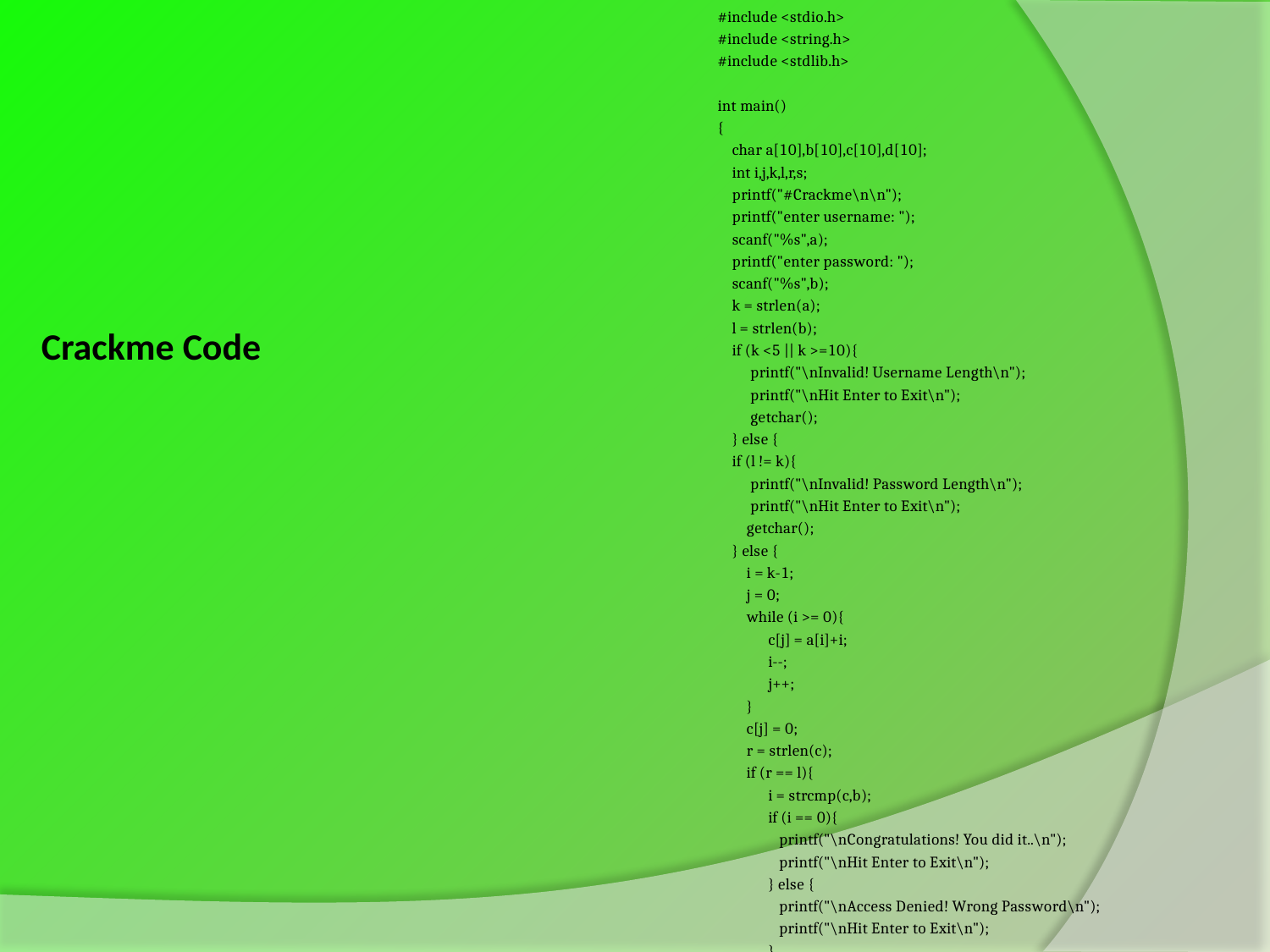

#include <stdio.h>
#include <string.h>
#include <stdlib.h>

int main()
{
    char a[10],b[10],c[10],d[10];
    int i,j,k,l,r,s;
    printf("#Crackme\n\n");
    printf("enter username: ");
    scanf("%s",a);
    printf("enter password: ");
    scanf("%s",b);
    k = strlen(a);
    l = strlen(b);
    if (k <5 || k >=10){
         printf("\nInvalid! Username Length\n");
         printf("\nHit Enter to Exit\n");
         getchar();
    } else {
    if (l != k){
         printf("\nInvalid! Password Length\n");
         printf("\nHit Enter to Exit\n");
        getchar();
    } else {
        i = k-1;
        j = 0;
        while (i >= 0){
              c[j] = a[i]+i;
              i--;
              j++;
        }
        c[j] = 0;
        r = strlen(c);
        if (r == l){
              i = strcmp(c,b);
              if (i == 0){
                 printf("\nCongratulations! You did it..\n");
                 printf("\nHit Enter to Exit\n");
              } else {
                 printf("\nAccess Denied! Wrong Password\n");
                 printf("\nHit Enter to Exit\n");
              }
                 getchar();
        }
    }
    }
    getchar();
}

# Crackme Code